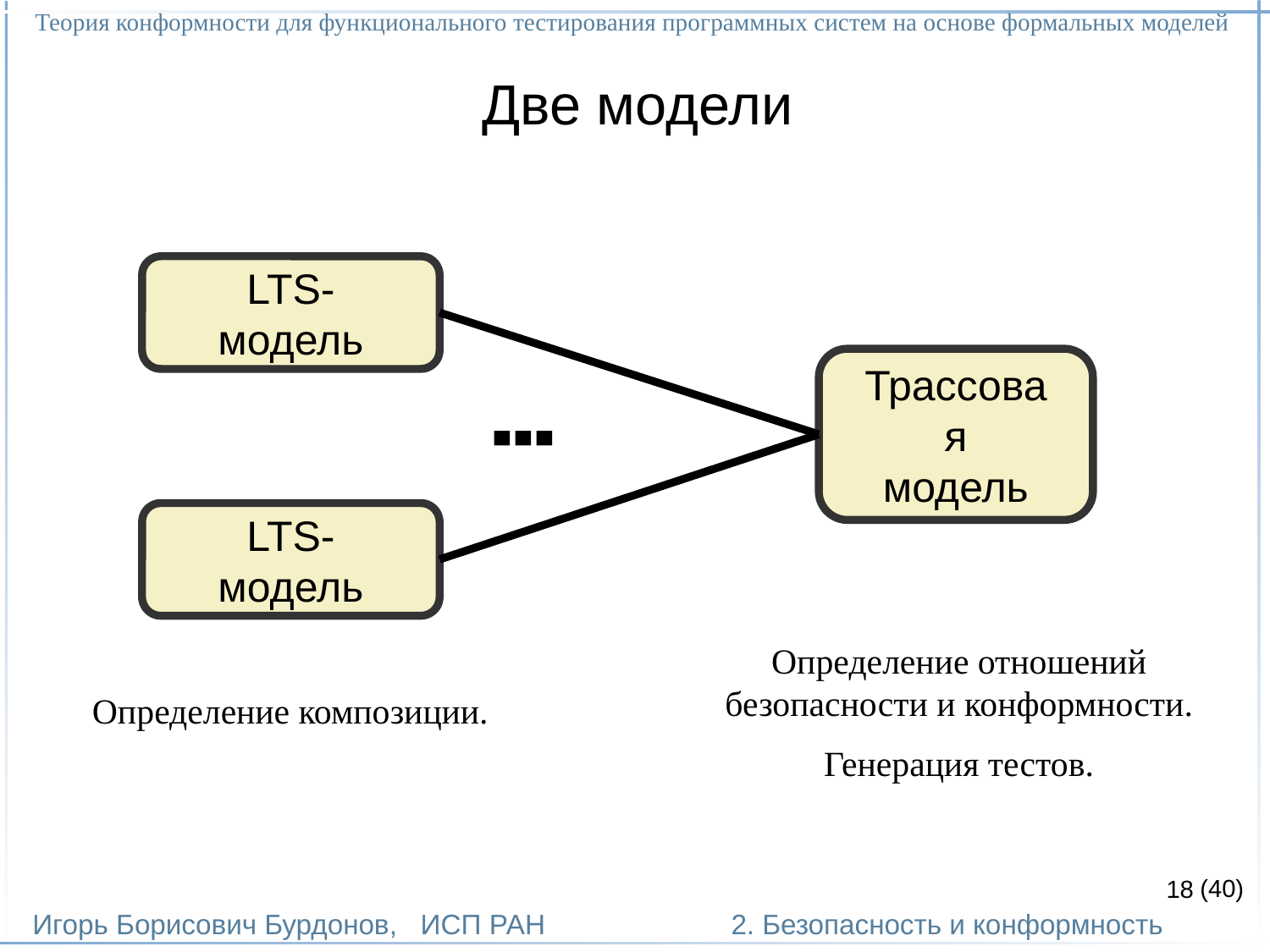

Теория конформности для функционального тестирования программных систем на основе формальных моделей

Игорь Борисович Бурдонов,   ИСП РАН

(40)
2. Безопасность и конформность
# Две модели
LTS-модель
Трассовая
модель
…
LTS-модель
Определение отношений
безопасности и конформности.
Генерация тестов.
Определение композиции.
18